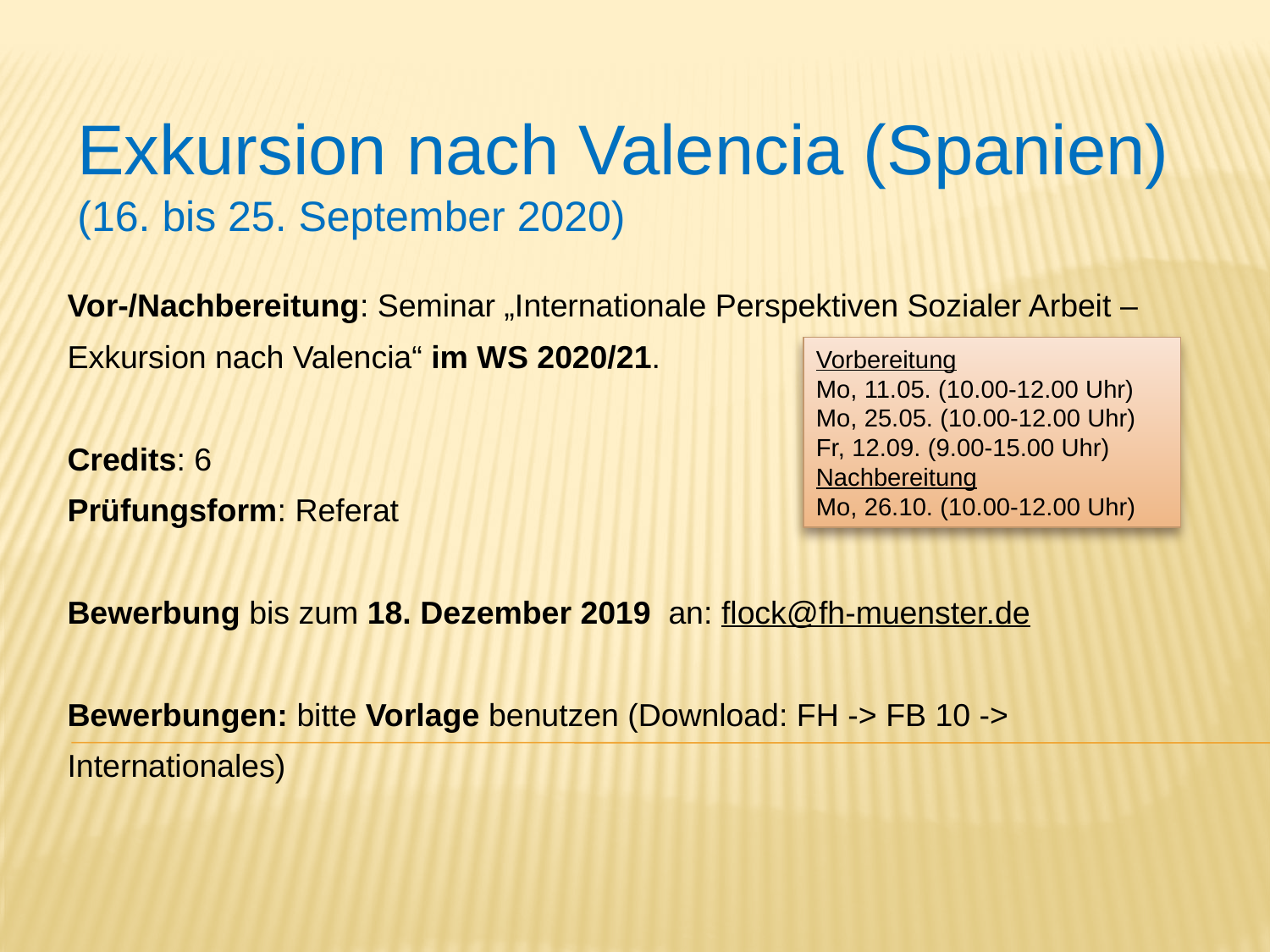

Exkursion nach Valencia (Spanien)
(16. bis 25. September 2020)
# Vor-/Nachbereitung: Seminar „Internationale Perspektiven Sozialer Arbeit – Exkursion nach Valencia“ im WS 2020/21. Credits: 6 Prüfungsform: Referat Bewerbung bis zum 18. Dezember 2019  an: flock@fh-muenster.de Bewerbungen: bitte Vorlage benutzen (Download: FH -> FB 10 -> Internationales)
Vorbereitung
Mo, 11.05. (10.00-12.00 Uhr)
Mo, 25.05. (10.00-12.00 Uhr)
Fr, 12.09. (9.00-15.00 Uhr)
Nachbereitung
Mo, 26.10. (10.00-12.00 Uhr)